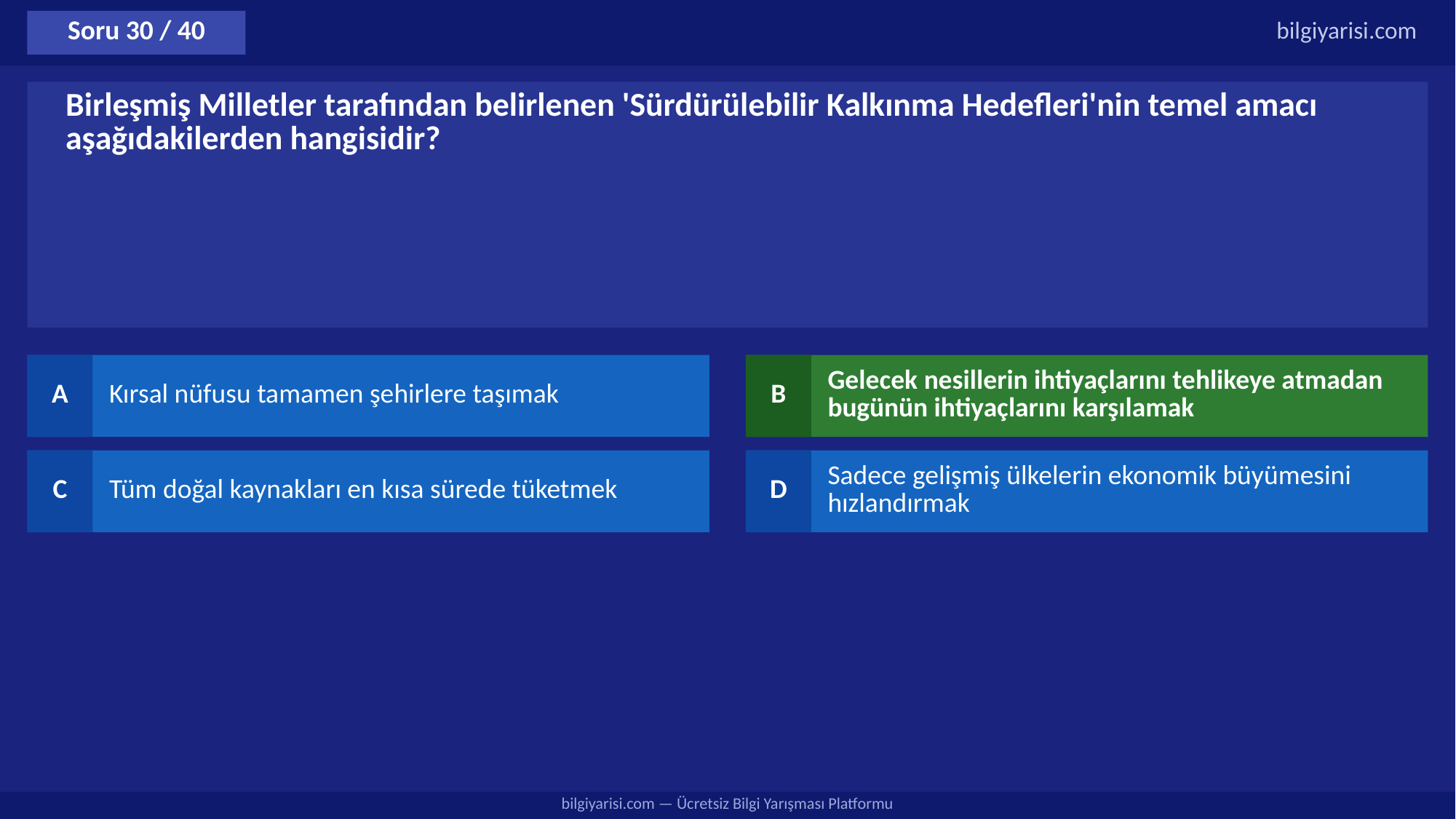

Soru 30 / 40
bilgiyarisi.com

Birleşmiş Milletler tarafından belirlenen 'Sürdürülebilir Kalkınma Hedefleri'nin temel amacı aşağıdakilerden hangisidir?

A
Kırsal nüfusu tamamen şehirlere taşımak

B
Gelecek nesillerin ihtiyaçlarını tehlikeye atmadan bugünün ihtiyaçlarını karşılamak

C
Tüm doğal kaynakları en kısa sürede tüketmek

D
Sadece gelişmiş ülkelerin ekonomik büyümesini hızlandırmak
bilgiyarisi.com — Ücretsiz Bilgi Yarışması Platformu